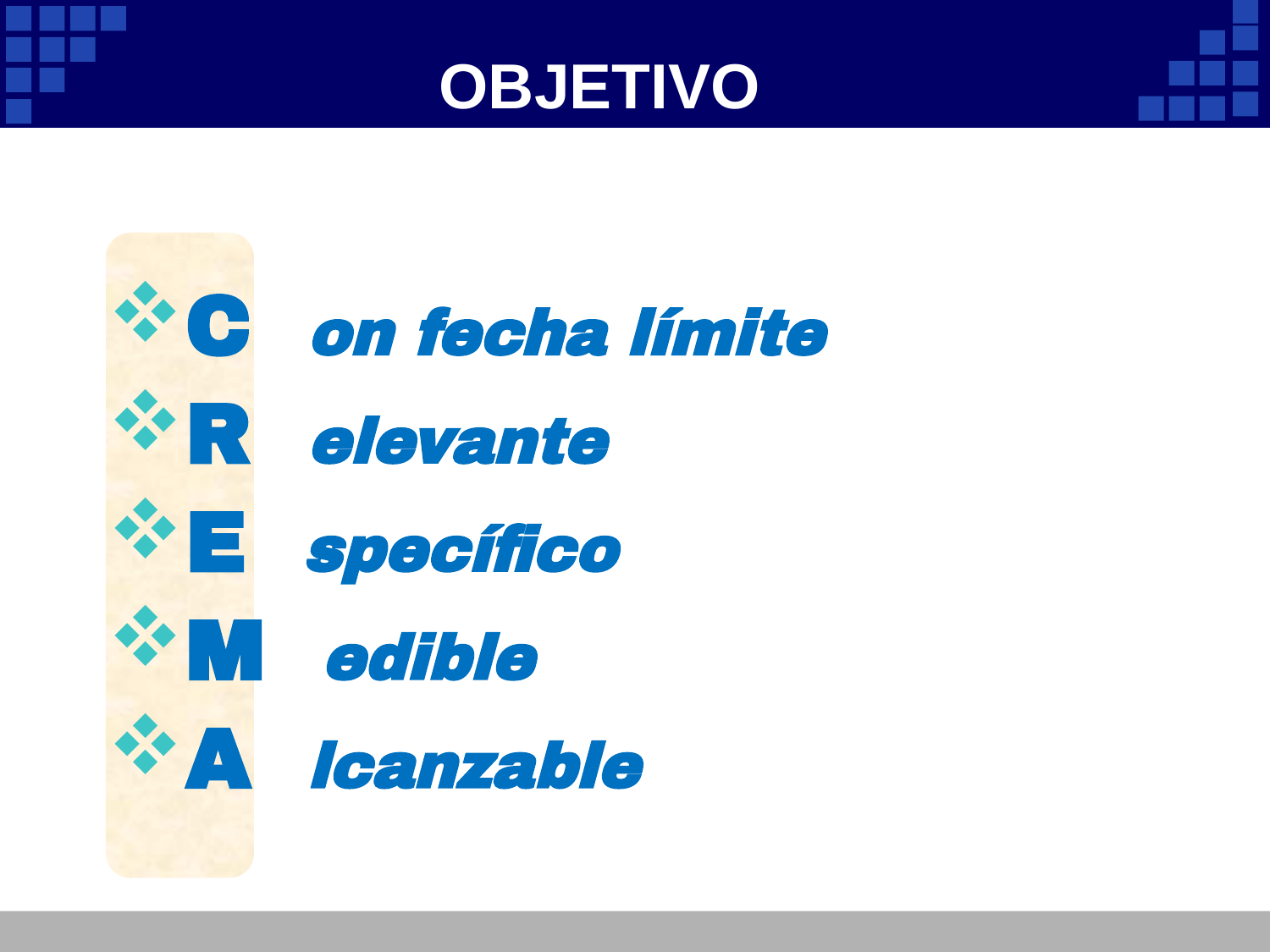

# OBJETIVO

C  on fecha límite
R  elevante
E  specífico
M  edible
A  lcanzable